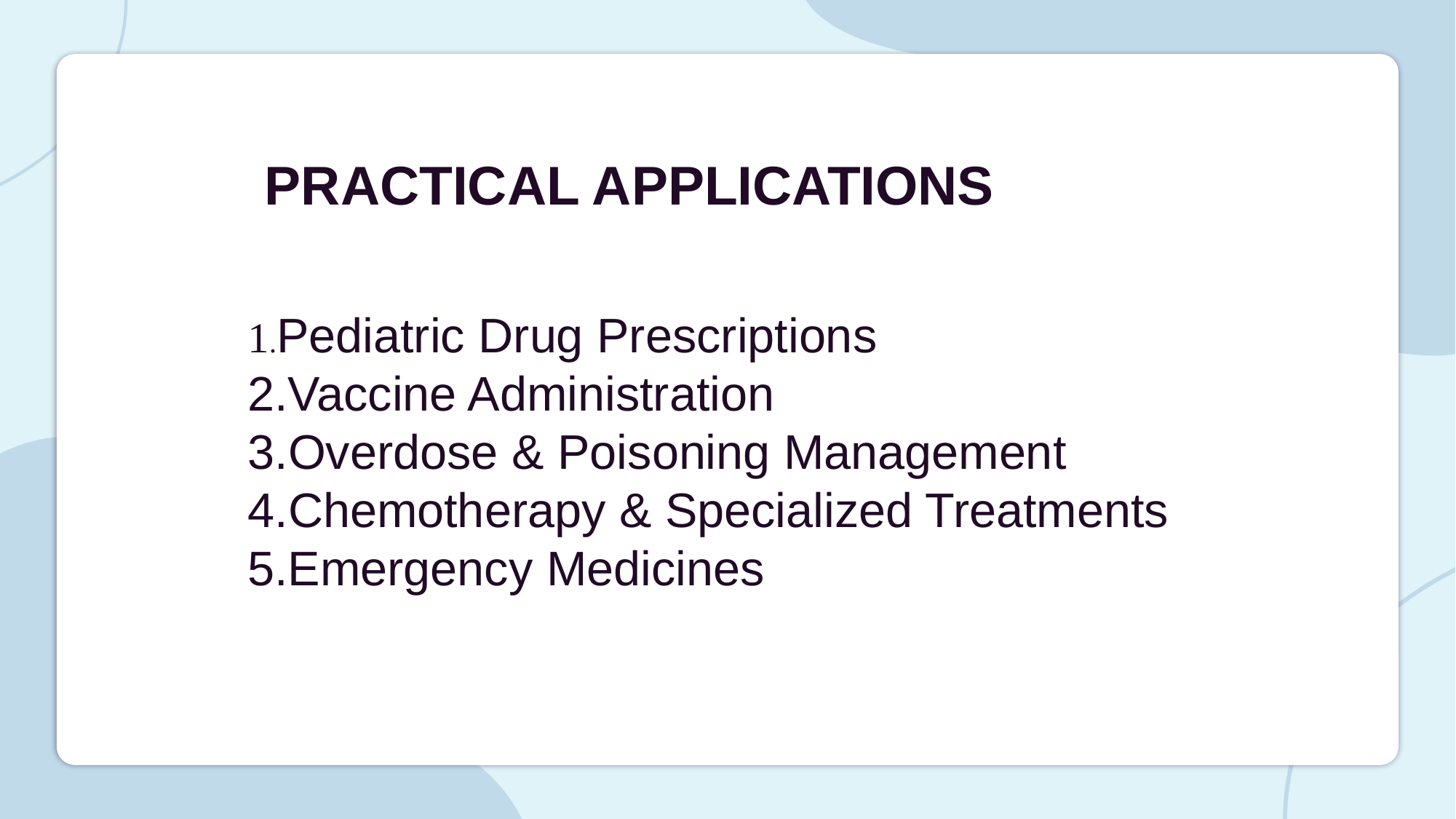

PRACTICAL APPLICATIONS

1.Pediatric Drug Prescriptions
2.Vaccine Administration
3.Overdose & Poisoning Management
4.Chemotherapy & Specialized Treatments
5.Emergency Medicines